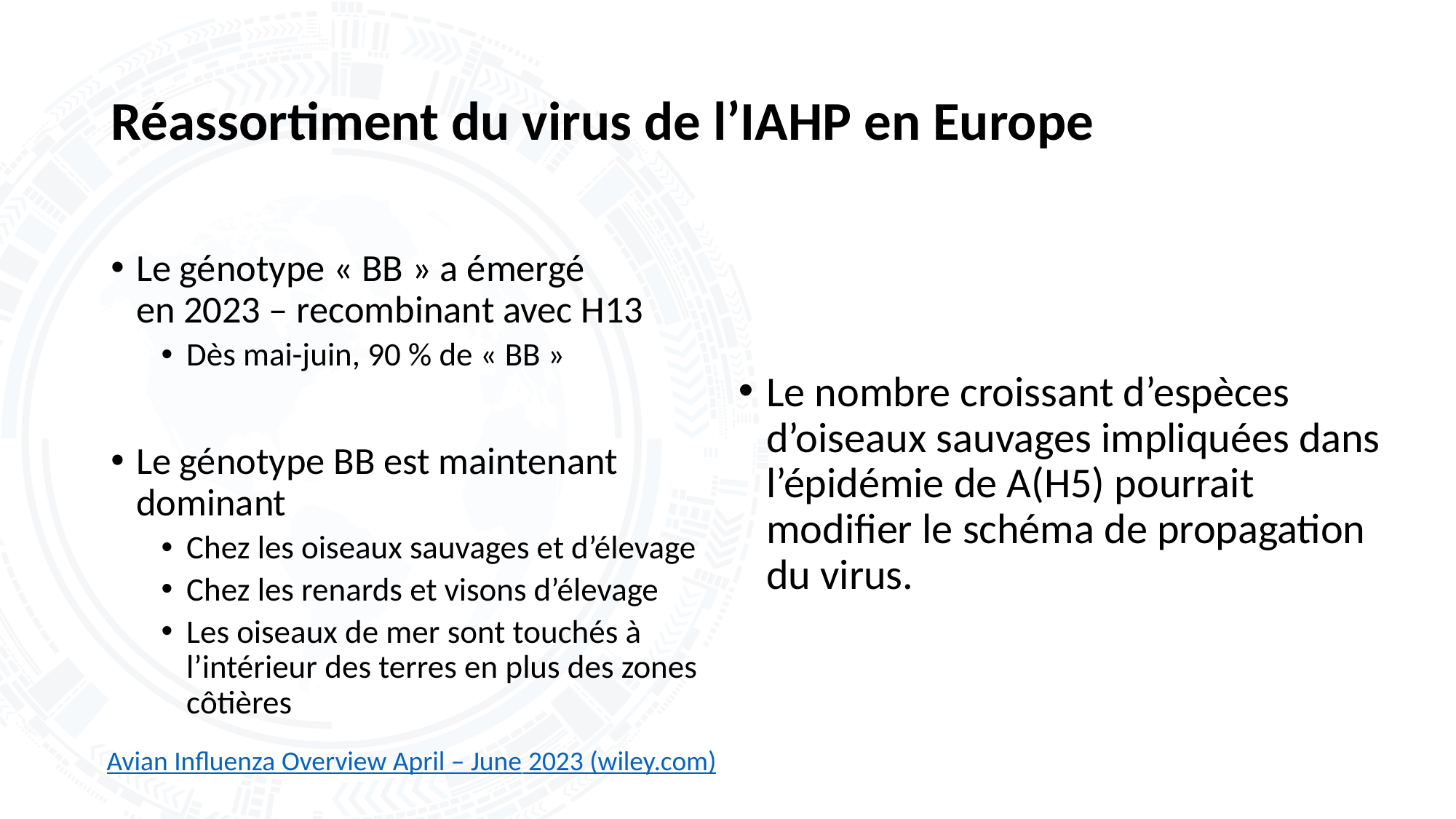

# Réassortiment du virus de l’IAHP en Europe

Le génotype « BB » a émergé en 2023 – recombinant avec H13
Dès mai-juin, 90 % de « BB »

Le génotype BB est maintenant dominant
Chez les oiseaux sauvages et d’élevage
Chez les renards et visons d’élevage
Les oiseaux de mer sont touchés à l’intérieur des terres en plus des zones côtières

Le nombre croissant d’espèces d’oiseaux sauvages impliquées dans l’épidémie de A(H5) pourrait modifier le schéma de propagation du virus.

Avian Influenza Overview April – June 2023 (wiley.com)